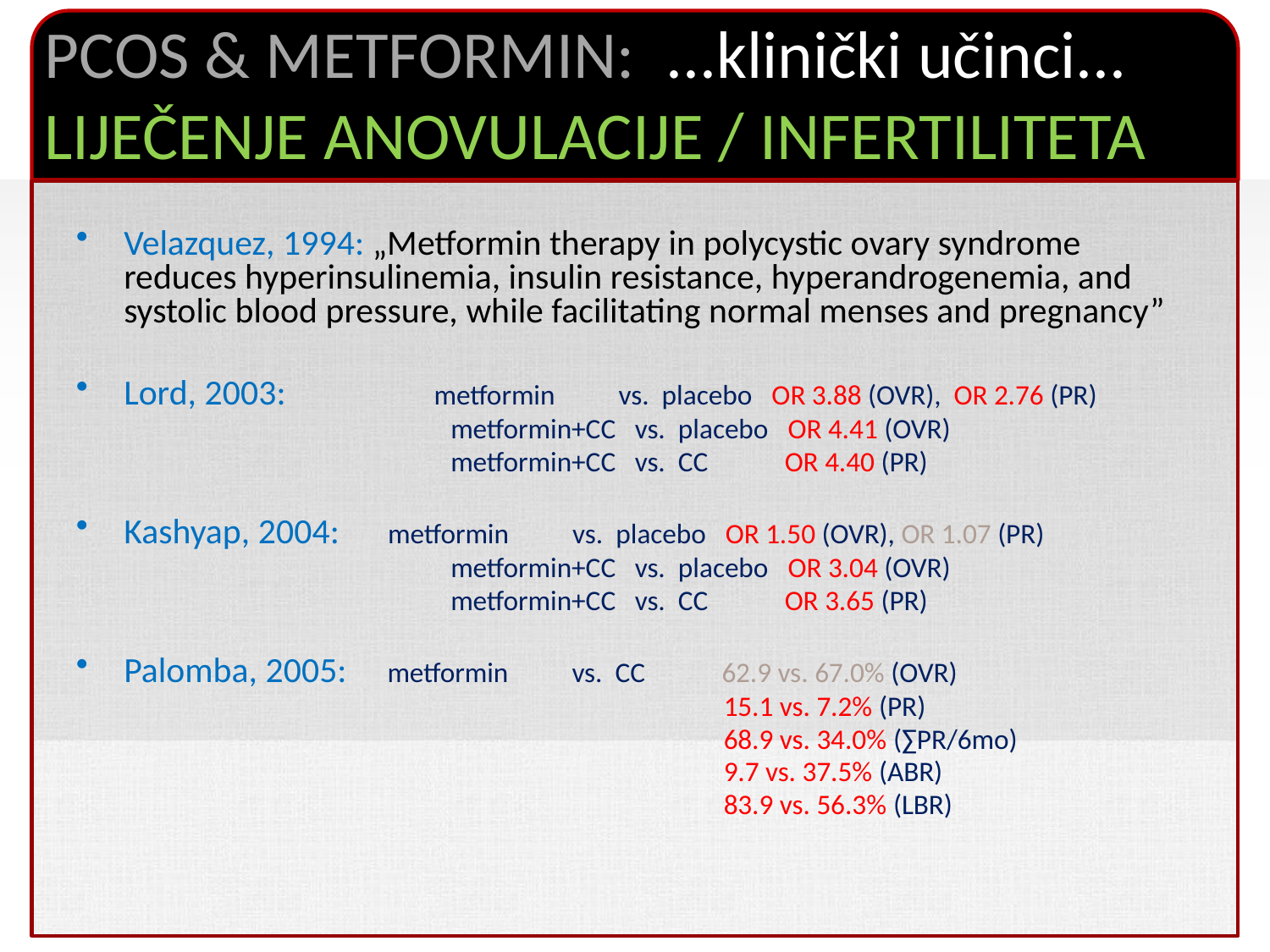

# PCOS & METFORMIN:  ...klinički učinci... LIJEČENJE ANOVULACIJE / INFERTILITETA
Velazquez, 1994: „Metformin therapy in polycystic ovary syndrome reduces hyperinsulinemia, insulin resistance, hyperandrogenemia, and systolic blood pressure, while facilitating normal menses and pregnancy”

Lord, 2003: 	       metformin          vs.  placebo   OR 3.88 (OVR),  OR 2.76 (PR)
                        	         metformin+CC   vs.  placebo   OR 4.41 (OVR)
 	                             metformin+CC   vs.  CC            OR 4.40 (PR)

Kashyap, 2004:      metformin          vs.  placebo   OR 1.50 (OVR), OR 1.07 (PR)
                        	         metformin+CC   vs.  placebo   OR 3.04 (OVR)
 	                             metformin+CC   vs.  CC            OR 3.65 (PR)

Palomba, 2005:     metformin          vs.  CC            62.9 vs. 67.0% (OVR)
 					  15.1 vs. 7.2% (PR)
 					  68.9 vs. 34.0% (∑PR/6mo)
 					  9.7 vs. 37.5% (ABR)
					  83.9 vs. 56.3% (LBR)